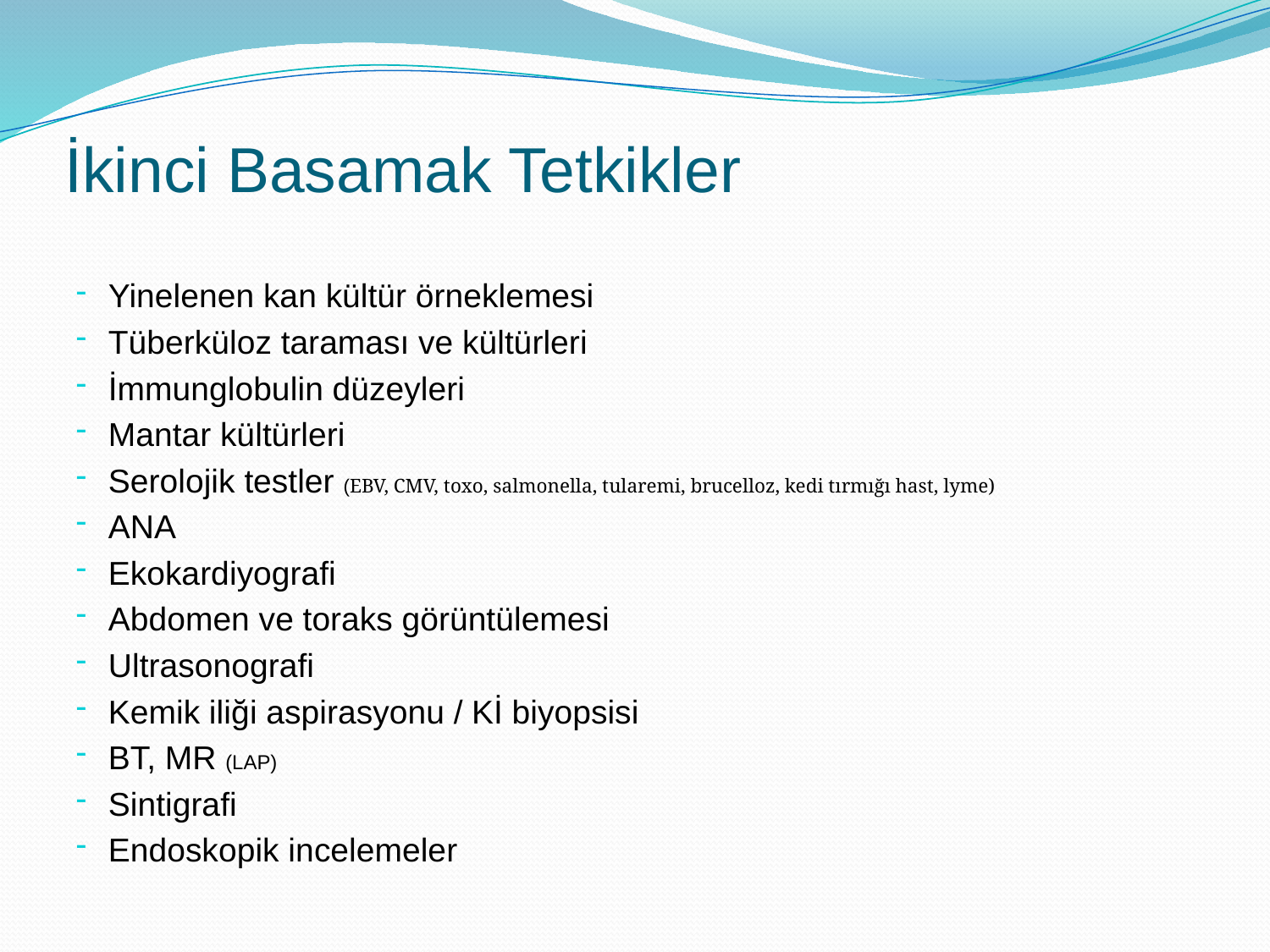

# İkinci Basamak Tetkikler
Yinelenen kan kültür örneklemesi
Tüberküloz taraması ve kültürleri
İmmunglobulin düzeyleri
Mantar kültürleri
Serolojik testler (EBV, CMV, toxo, salmonella, tularemi, brucelloz, kedi tırmığı hast, lyme)
ANA
Ekokardiyografi
Abdomen ve toraks görüntülemesi
Ultrasonografi
Kemik iliği aspirasyonu / Kİ biyopsisi
BT, MR (LAP)
Sintigrafi
Endoskopik incelemeler